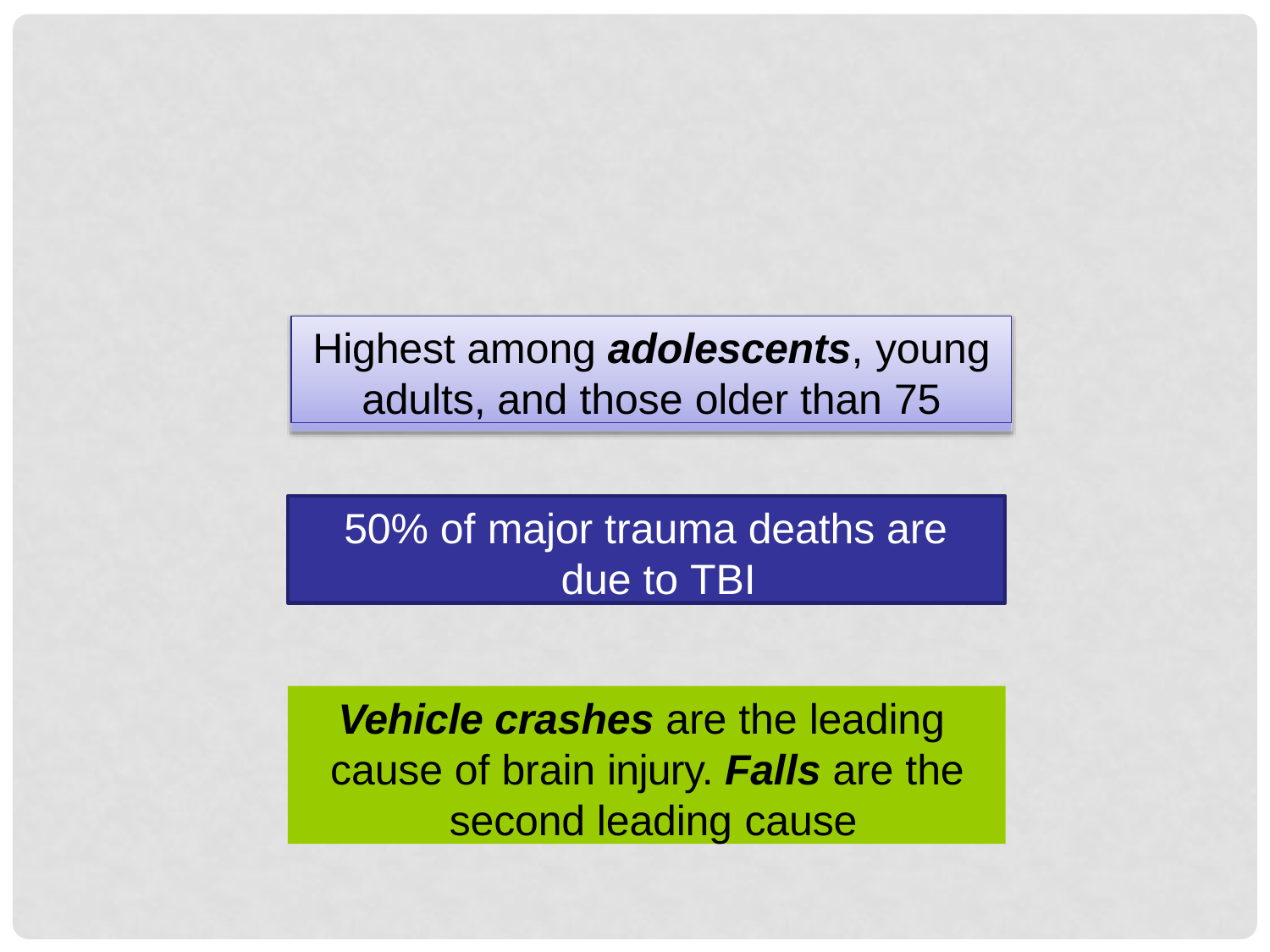

Highest among adolescents, young
adults, and those older than 75
50% of major trauma deaths are  due to TBI
Vehicle crashes are the leading  cause of brain injury. Falls are the  second leading cause